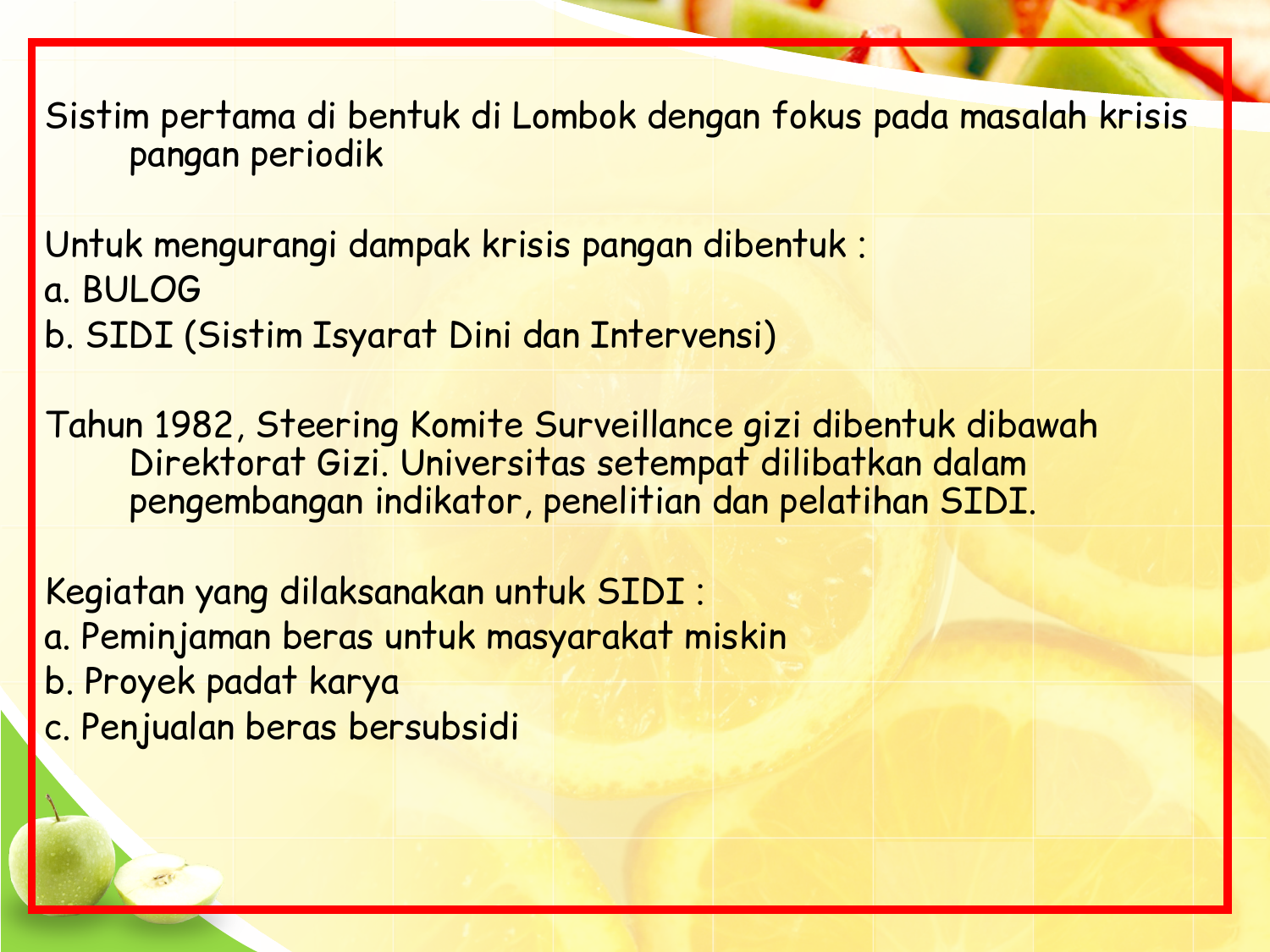

Sistim pertama di bentuk di Lombok dengan fokus pada masalah krisis pangan periodik

Untuk mengurangi dampak krisis pangan dibentuk :
a. BULOG
b. SIDI (Sistim Isyarat Dini dan Intervensi)

Tahun 1982, Steering Komite Surveillance gizi dibentuk dibawah Direktorat Gizi. Universitas setempat dilibatkan dalam pengembangan indikator, penelitian dan pelatihan SIDI.

Kegiatan yang dilaksanakan untuk SIDI :
a. Peminjaman beras untuk masyarakat miskin
b. Proyek padat karya
c. Penjualan beras bersubsidi